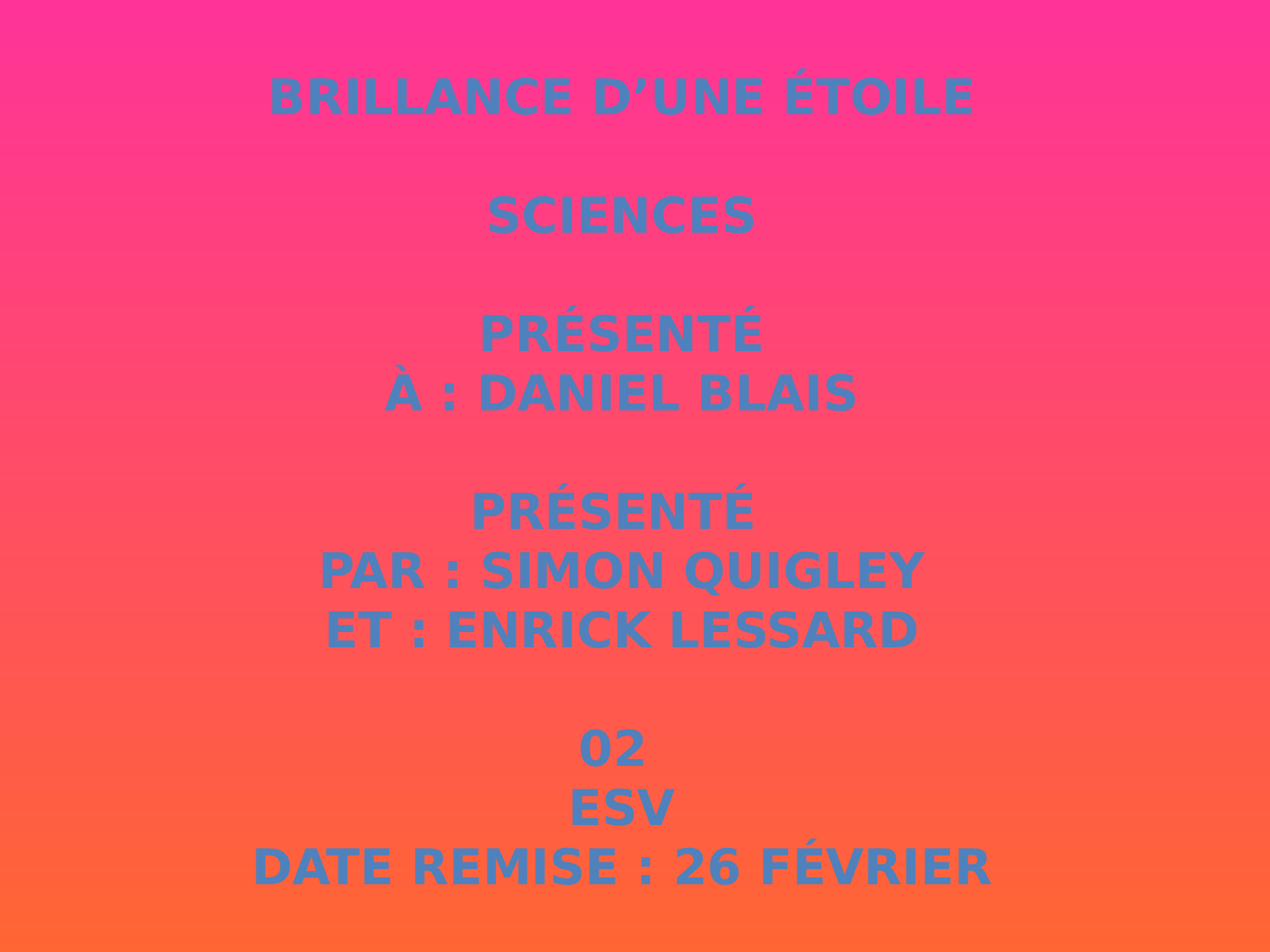

Brillance d’une étoile

Sciences

Présenté
À : Daniel Blais

Présenté
Par : Simon Quigley
Et : Enrick Lessard

02
ESV
Date remise : 26 Février